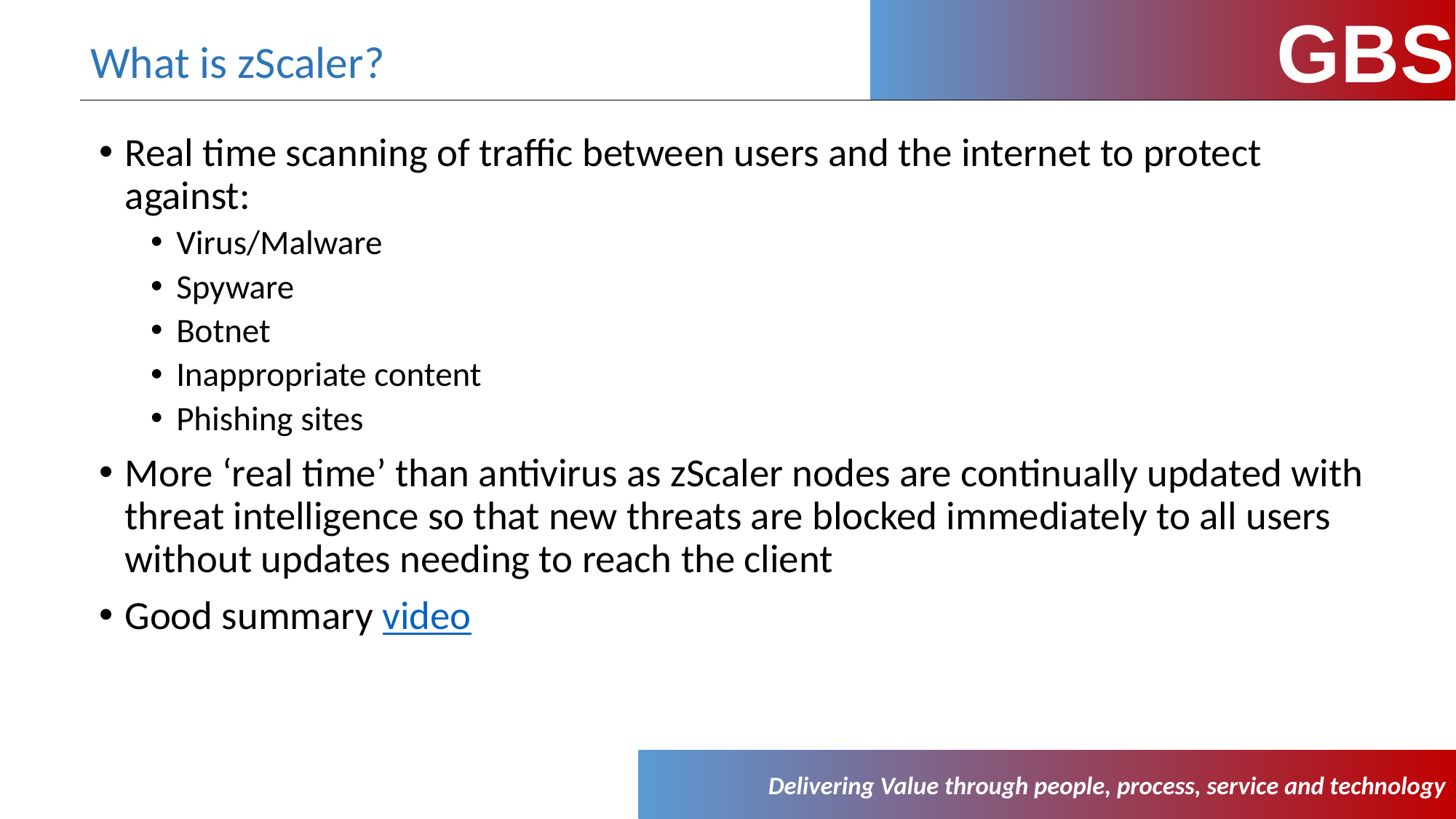

# What is zScaler?
Real time scanning of traffic between users and the internet to protect against:
Virus/Malware
Spyware
Botnet
Inappropriate content
Phishing sites
More ‘real time’ than antivirus as zScaler nodes are continually updated with threat intelligence so that new threats are blocked immediately to all users without updates needing to reach the client
Good summary video